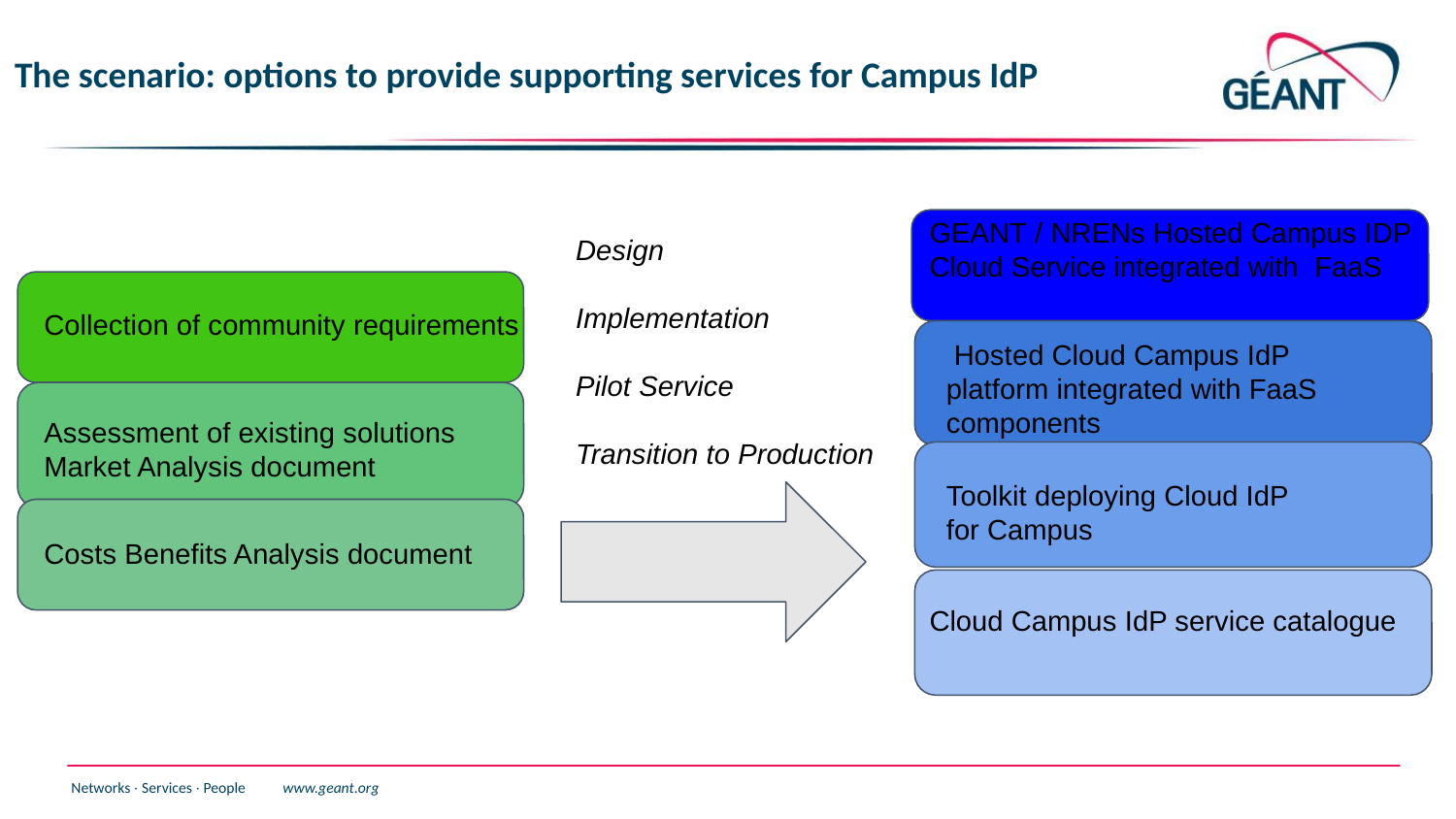

# The scenario: options to provide supporting services for Campus IdP
GEANT / NRENs Hosted Campus IDP Cloud Service integrated with  FaaS

Design

Implementation

Pilot Service

Transition to Production

Collection of community requirements

 Hosted Cloud Campus IdP
platform integrated with FaaS components

Assessment of existing solutions
Market Analysis document

Toolkit deploying Cloud IdP
for Campus

Costs Benefits Analysis document

Cloud Campus IdP service catalogue

5